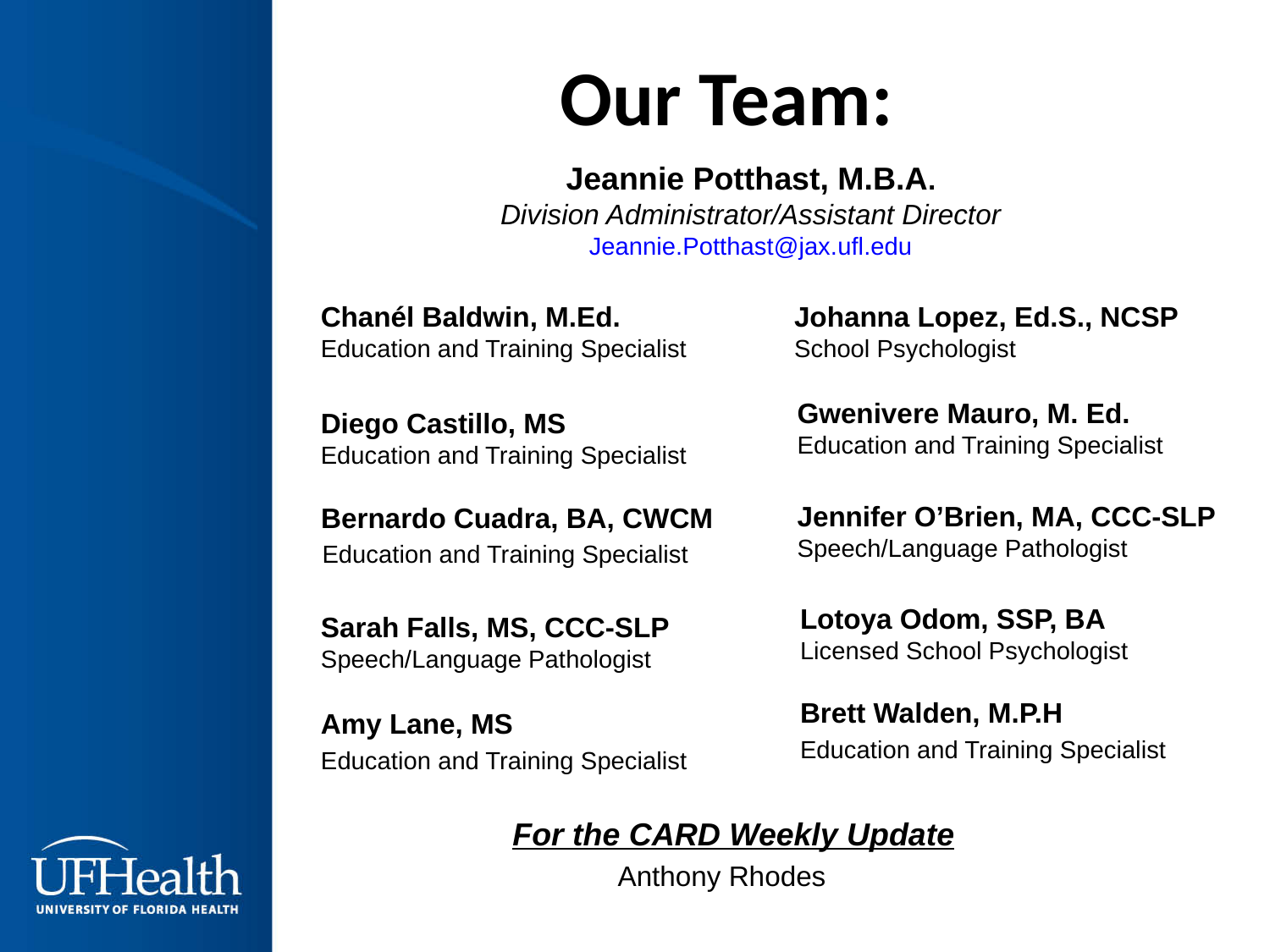

# Our Team:
Jeannie Potthast, M.B.A.
Division Administrator/Assistant Director
Jeannie.Potthast@jax.ufl.edu
Johanna Lopez, Ed.S., NCSP
School Psychologist
Chanél Baldwin, M.Ed.
Education and Training Specialist
Gwenivere Mauro, M. Ed.
Education and Training Specialist
Diego Castillo, MS
Education and Training Specialist
Jennifer O’Brien, MA, CCC-SLP
Speech/Language Pathologist
   Bernardo Cuadra, BA, CWCM
Education and Training Specialist

Lotoya Odom, SSP, BA
Licensed School Psychologist
Sarah Falls, MS, CCC-SLP
Speech/Language Pathologist
Brett Walden, M.P.H
Education and Training Specialist
Amy Lane, MS
Education and Training Specialist
   For the CARD Weekly Update
Anthony Rhodes